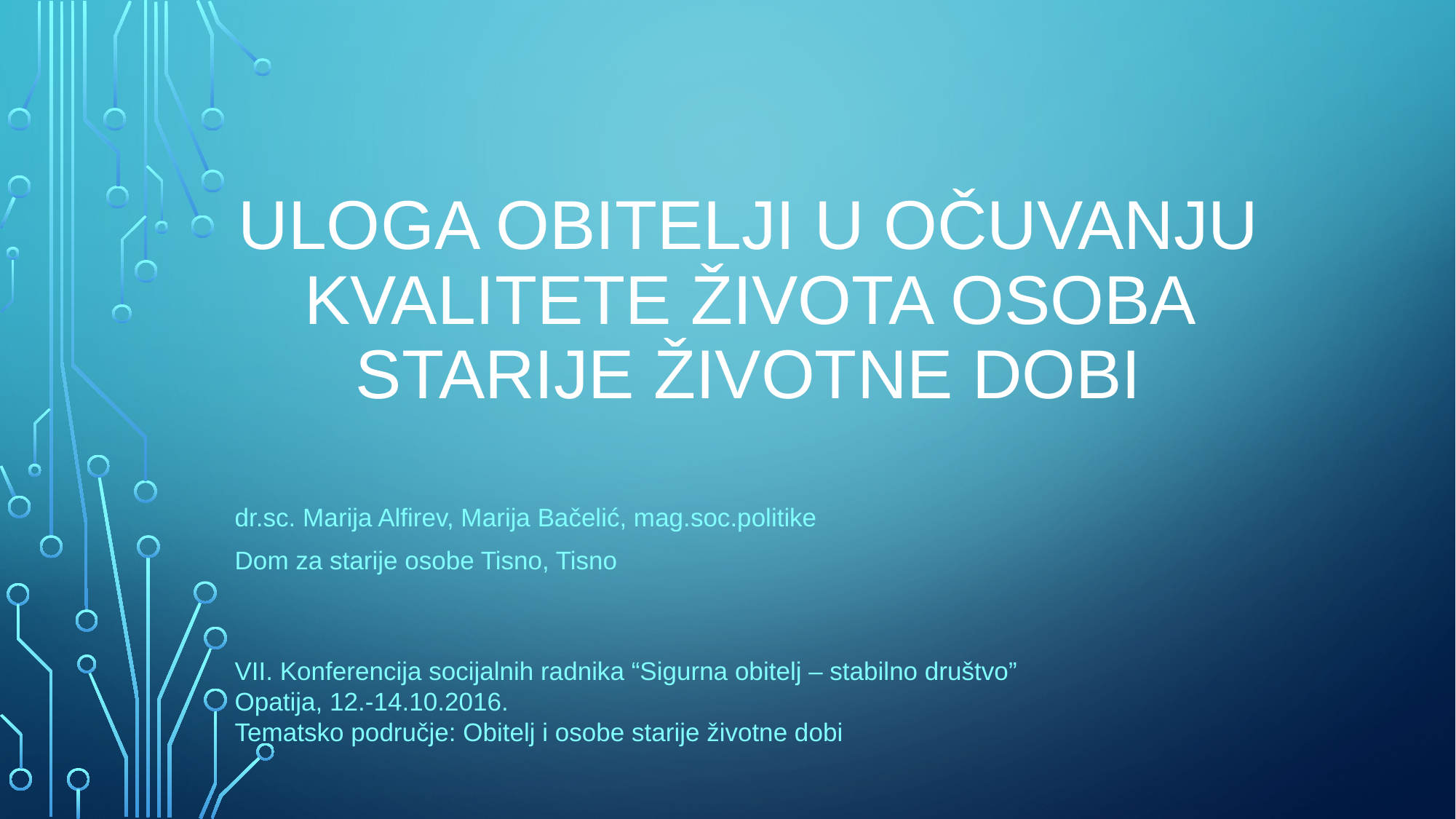

# ULOGA OBITELJI U OČUVANJU KVALITETE ŽIVOTA OSOBA STARIJE ŽIVOTNE DOBI

dr.sc. Marija Alfirev, Marija Bačelić, mag.soc.politike
Dom za starije osobe Tisno, Tisno

VII. Konferencija socijalnih radnika “Sigurna obitelj – stabilno društvo”
Opatija, 12.-14.10.2016.
Tematsko područje: Obitelj i osobe starije životne dobi